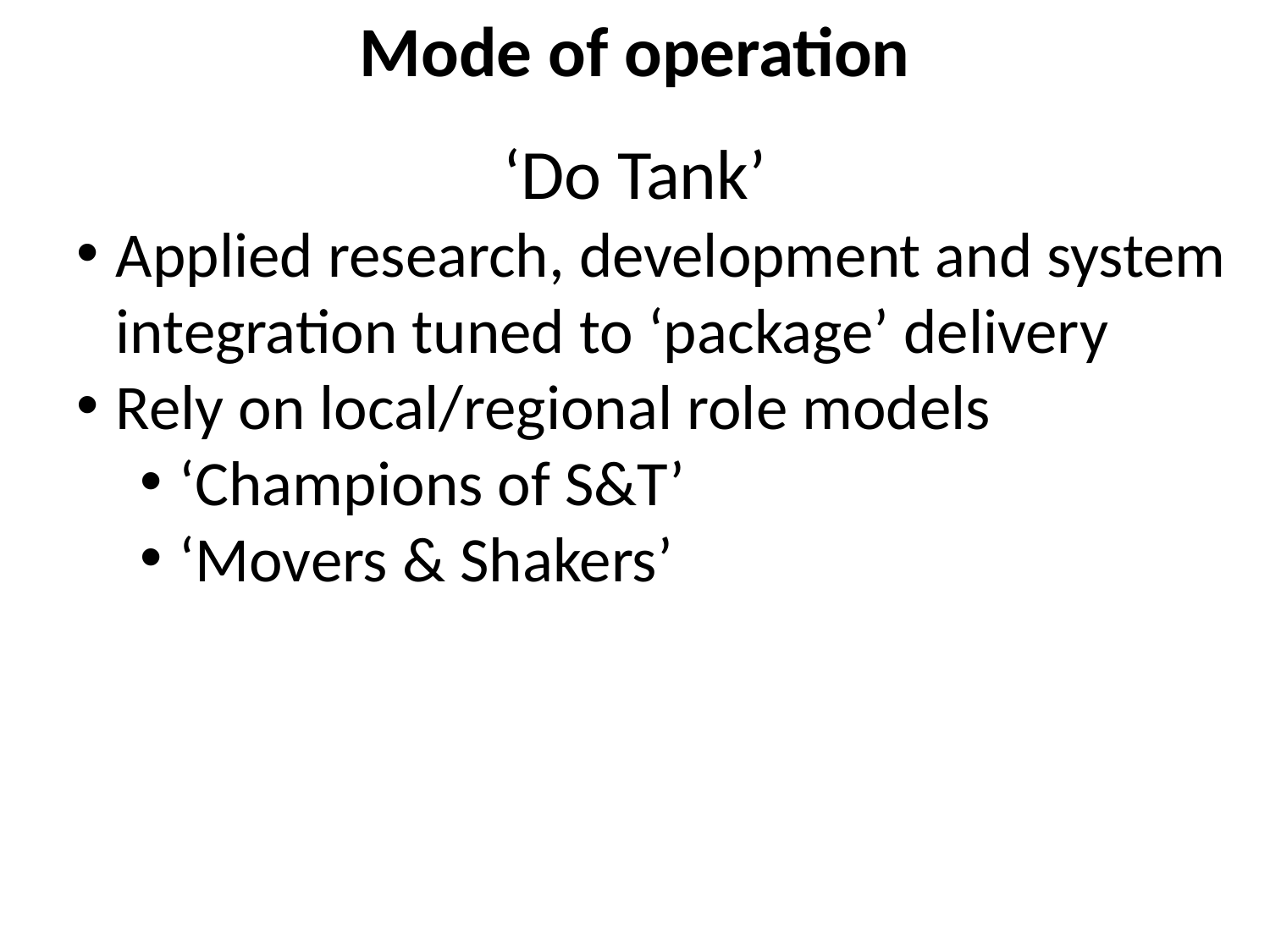

Mode of operation

‘Do Tank’
Applied research, development and system integration tuned to ‘package’ delivery
Rely on local/regional role models
‘Champions of S&T’
‘Movers & Shakers’